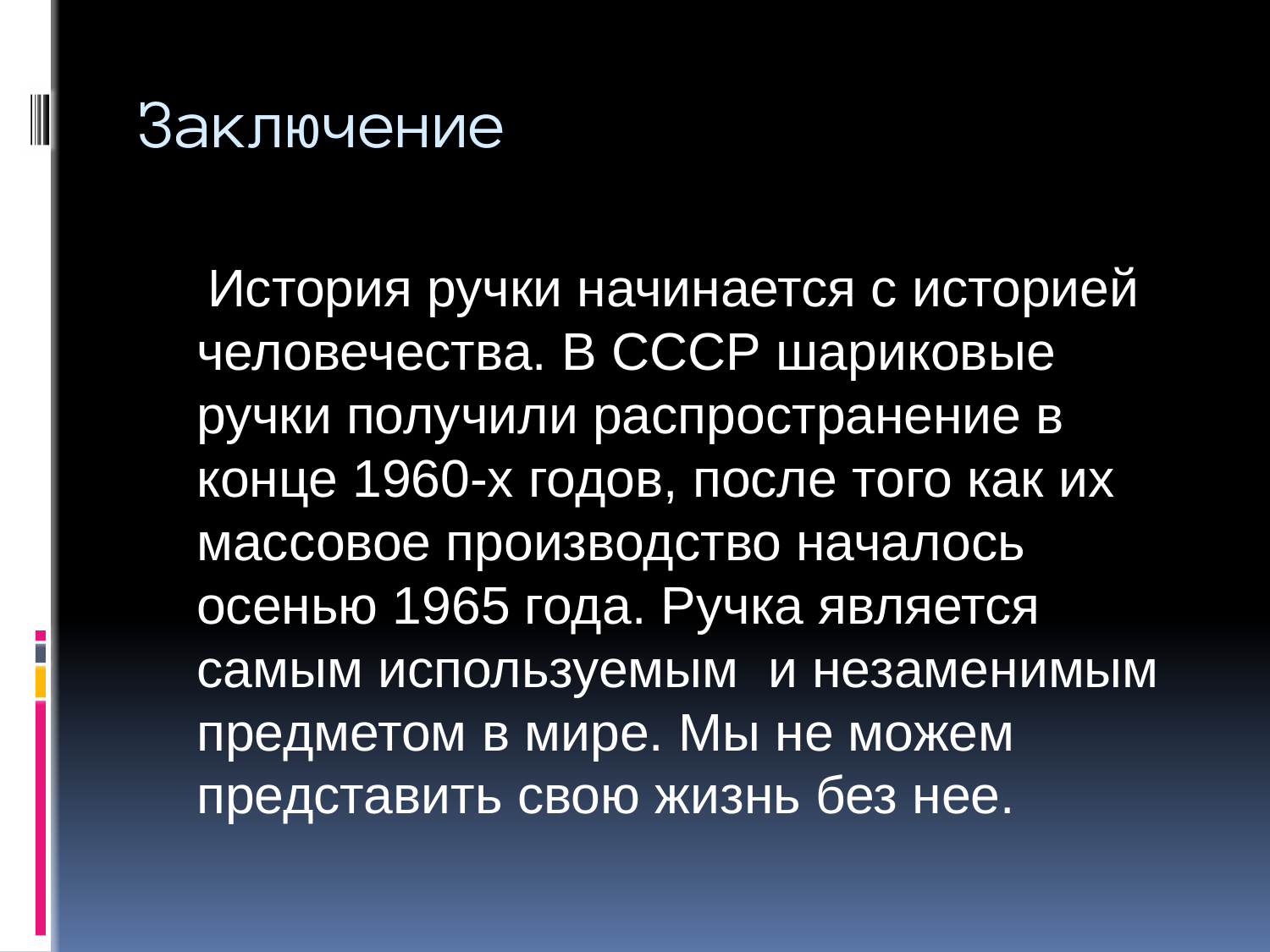

# Заключение
    История ручки начинается с историей человечества. В СССР шариковые ручки получили распространение в конце 1960-х годов, после того как их массовое производство началось осенью 1965 года. Ручка является самым используемым  и незаменимым предметом в мире. Мы не можем представить свою жизнь без нее.